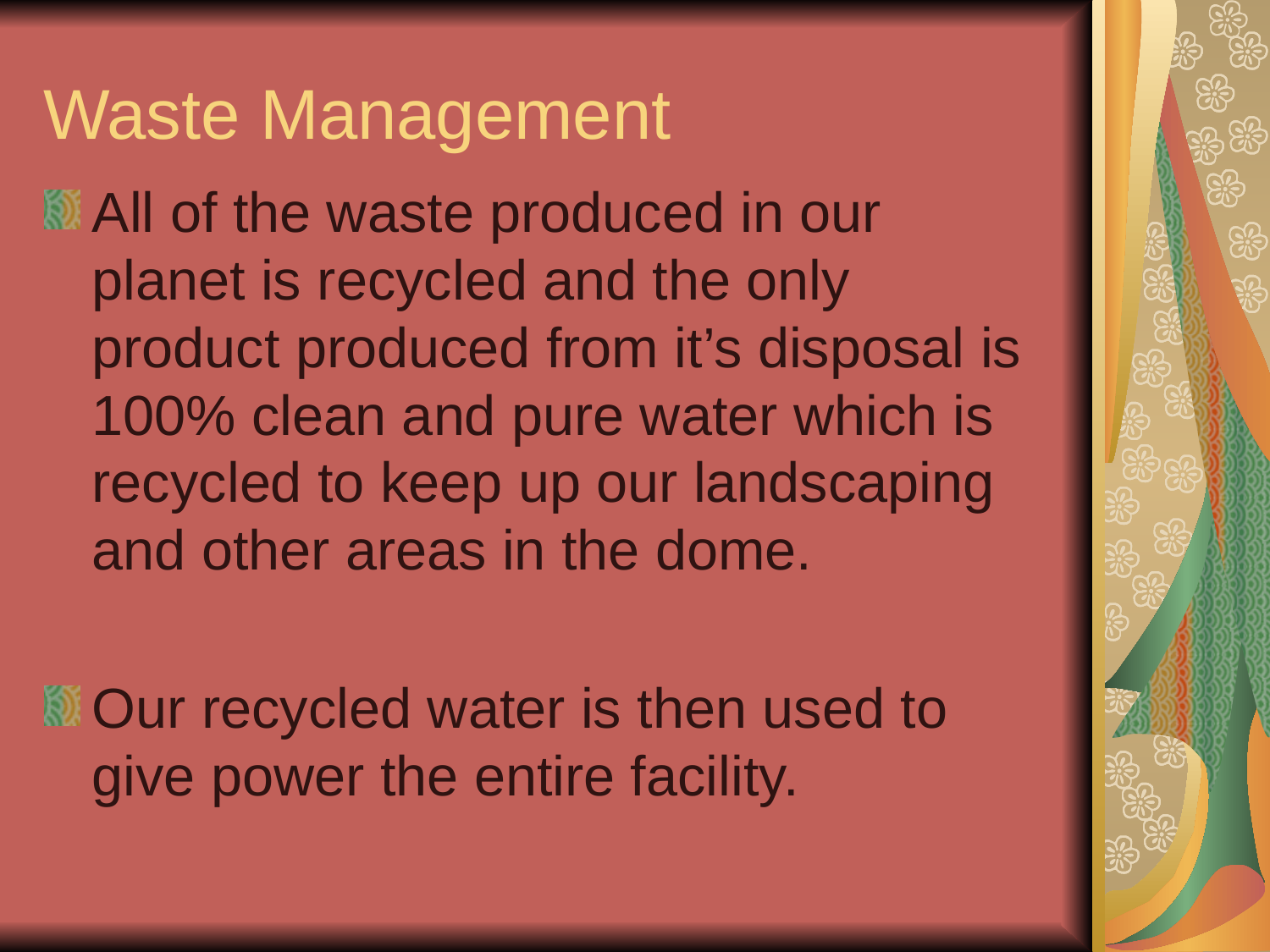

# Waste Management
All of the waste produced in our planet is recycled and the only product produced from it’s disposal is 100% clean and pure water which is recycled to keep up our landscaping and other areas in the dome.

Our recycled water is then used to give power the entire facility.